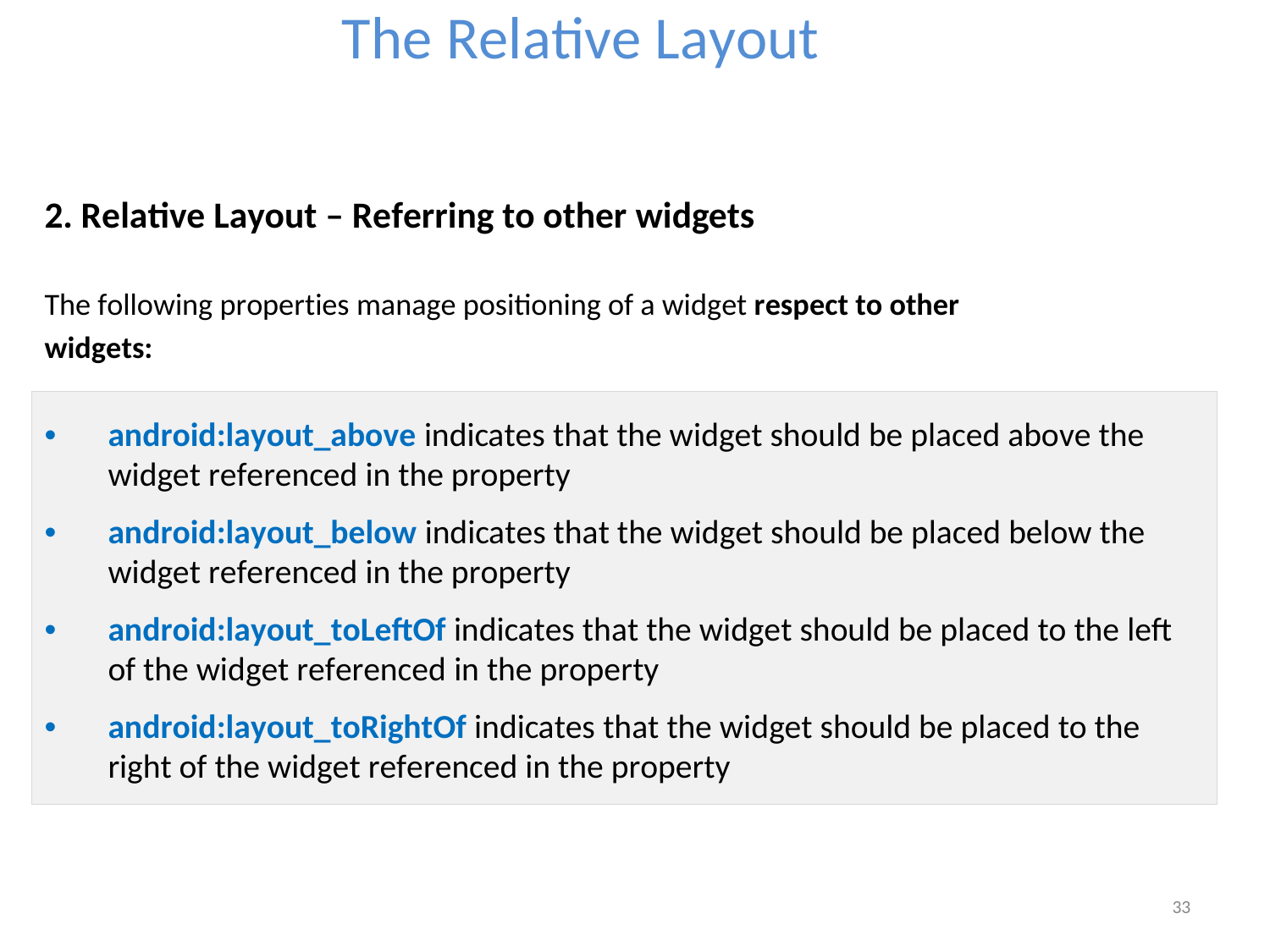

The Relative Layout
2. Relative Layout – Referring to other widgets
The following properties manage positioning of a widget respect to other
widgets:

•	android:layout_above indicates that the widget should be placed above the widget referenced in the property
•	android:layout_below indicates that the widget should be placed below the widget referenced in the property
•	android:layout_toLeftOf indicates that the widget should be placed to the left of the widget referenced in the property
•	android:layout_toRightOf indicates that the widget should be placed to the right of the widget referenced in the property
33